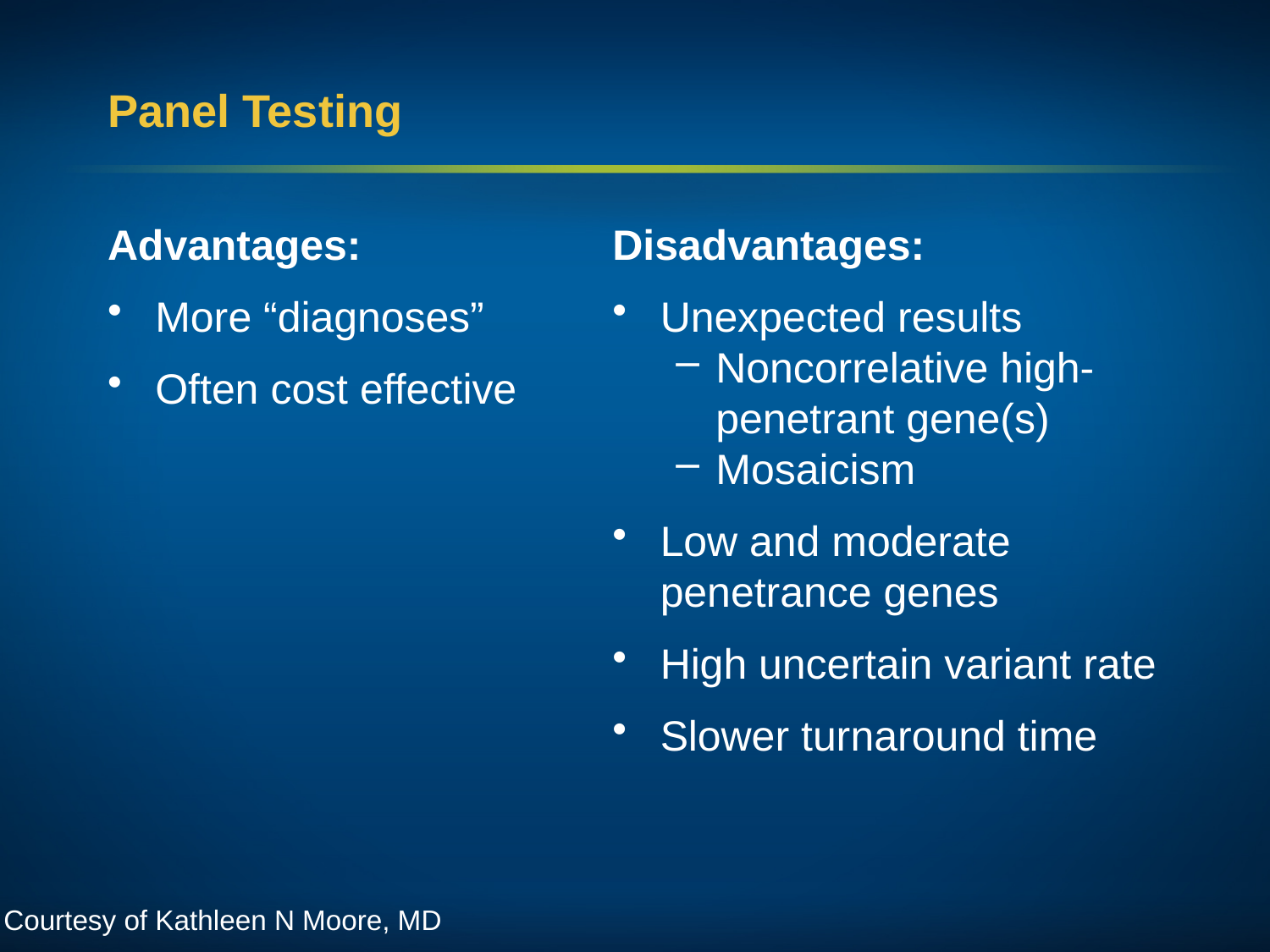

# Panel Testing
Advantages:
More “diagnoses”
Often cost effective
Disadvantages:
Unexpected results
Noncorrelative high-penetrant gene(s)
Mosaicism
Low and moderate penetrance genes
High uncertain variant rate
Slower turnaround time
Courtesy of Kathleen N Moore, MD